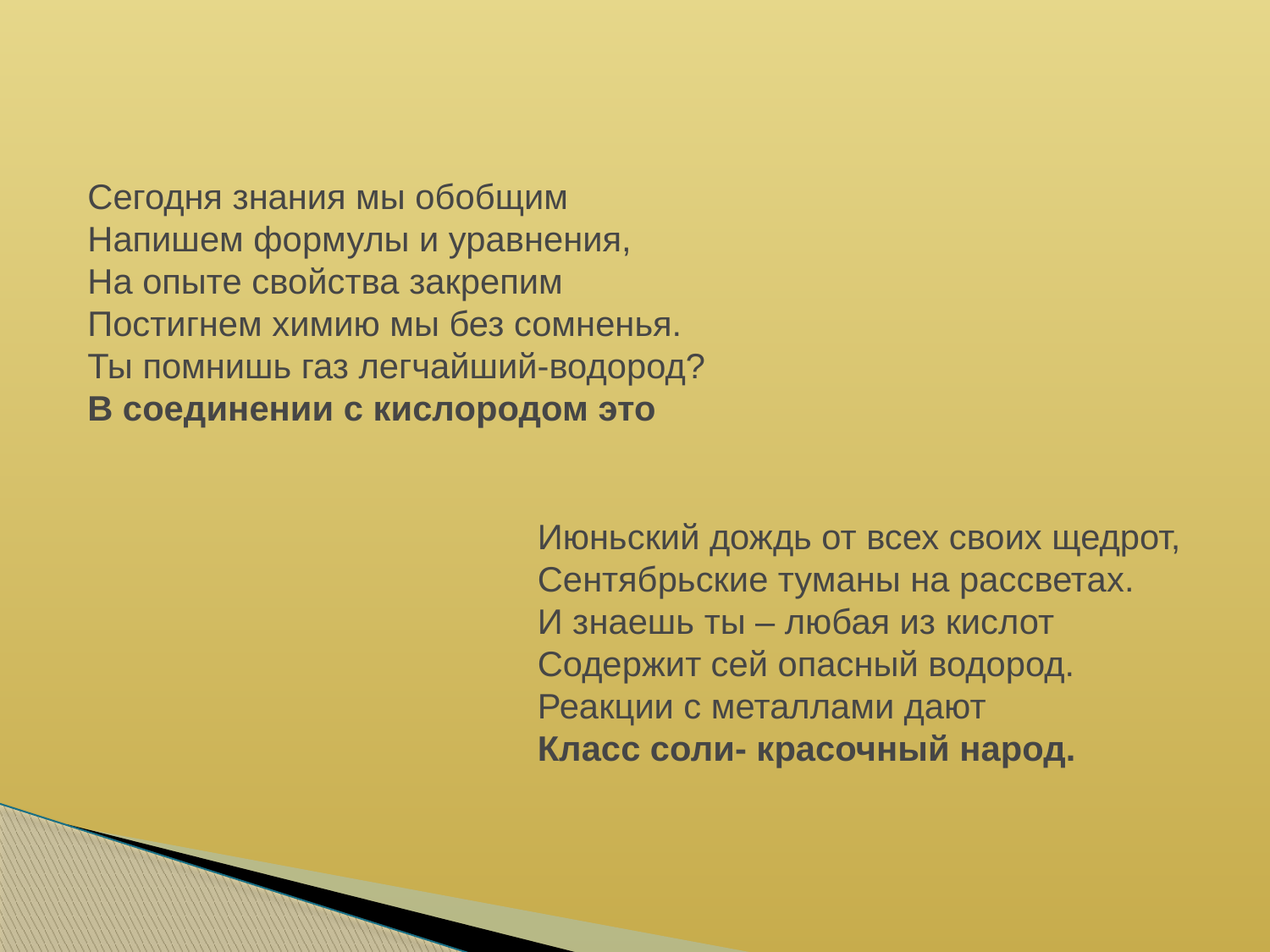

# Сегодня знания мы обобщим Напишем формулы и уравнения, На опыте свойства закрепим Постигнем химию мы без сомненья. Ты помнишь газ легчайший-водород? В соединении с кислородом это
Июньский дождь от всех своих щедрот,
Сентябрьские туманы на рассветах.
И знаешь ты – любая из кислот
Содержит сей опасный водород.
Реакции с металлами дают
Класс соли- красочный народ.